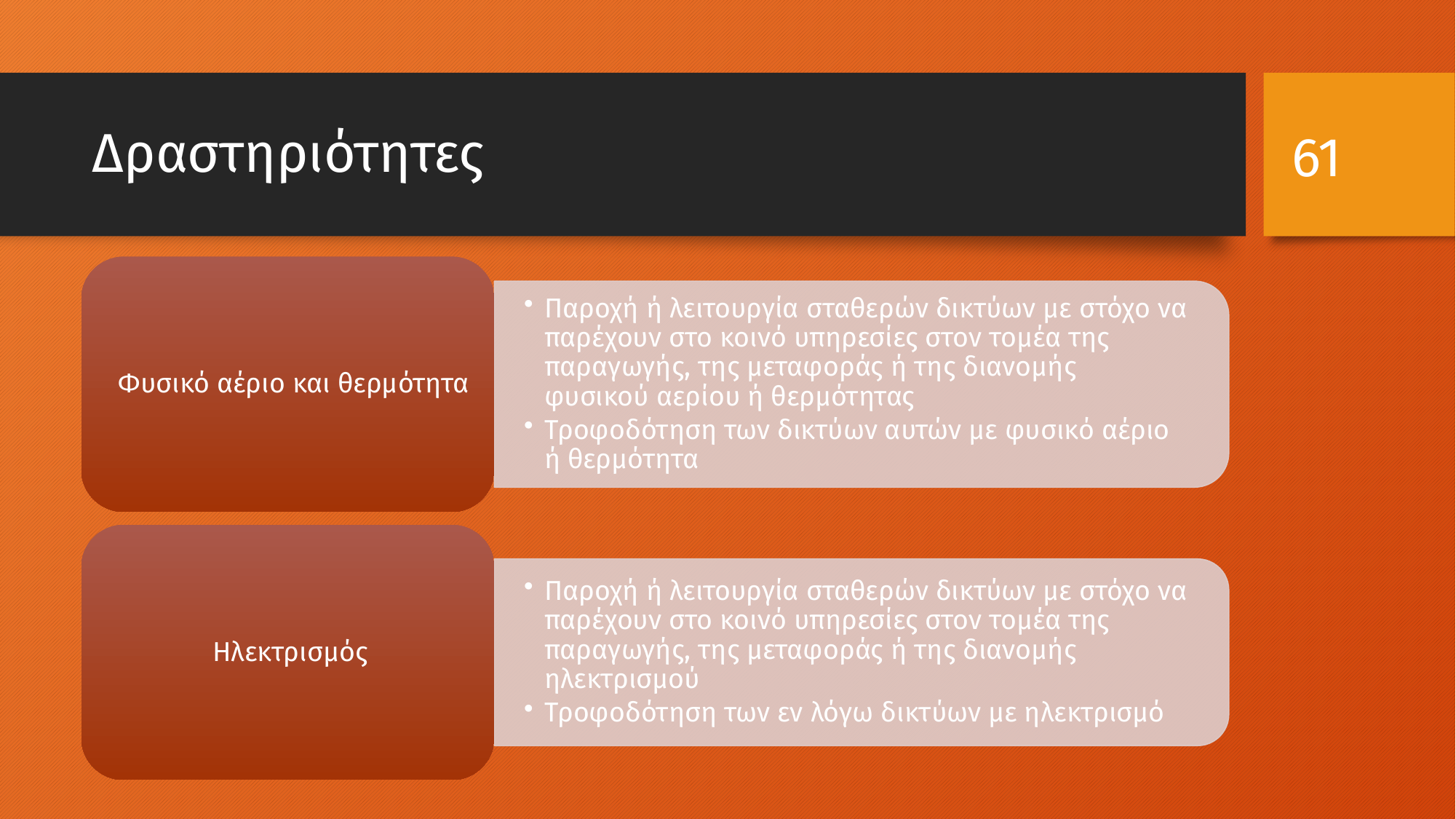

61
# Δραστηριότητες
Παροχή ή λειτουργία σταθερών δικτύων με στόχο να παρέχουν στο κοινό υπηρεσίες στον τομέα της παραγωγής, της μεταφοράς ή της διανομής φυσικού αερίου ή θερμότητας
Τροφοδότηση των δικτύων αυτών με φυσικό αέριο ή θερμότητα
Φυσικό αέριο και θερμότητα
Παροχή ή λειτουργία σταθερών δικτύων με στόχο να παρέχουν στο κοινό υπηρεσίες στον τομέα της παραγωγής, της μεταφοράς ή της διανομής ηλεκτρισμού
Τροφοδότηση των εν λόγω δικτύων με ηλεκτρισμό
Ηλεκτρισμός